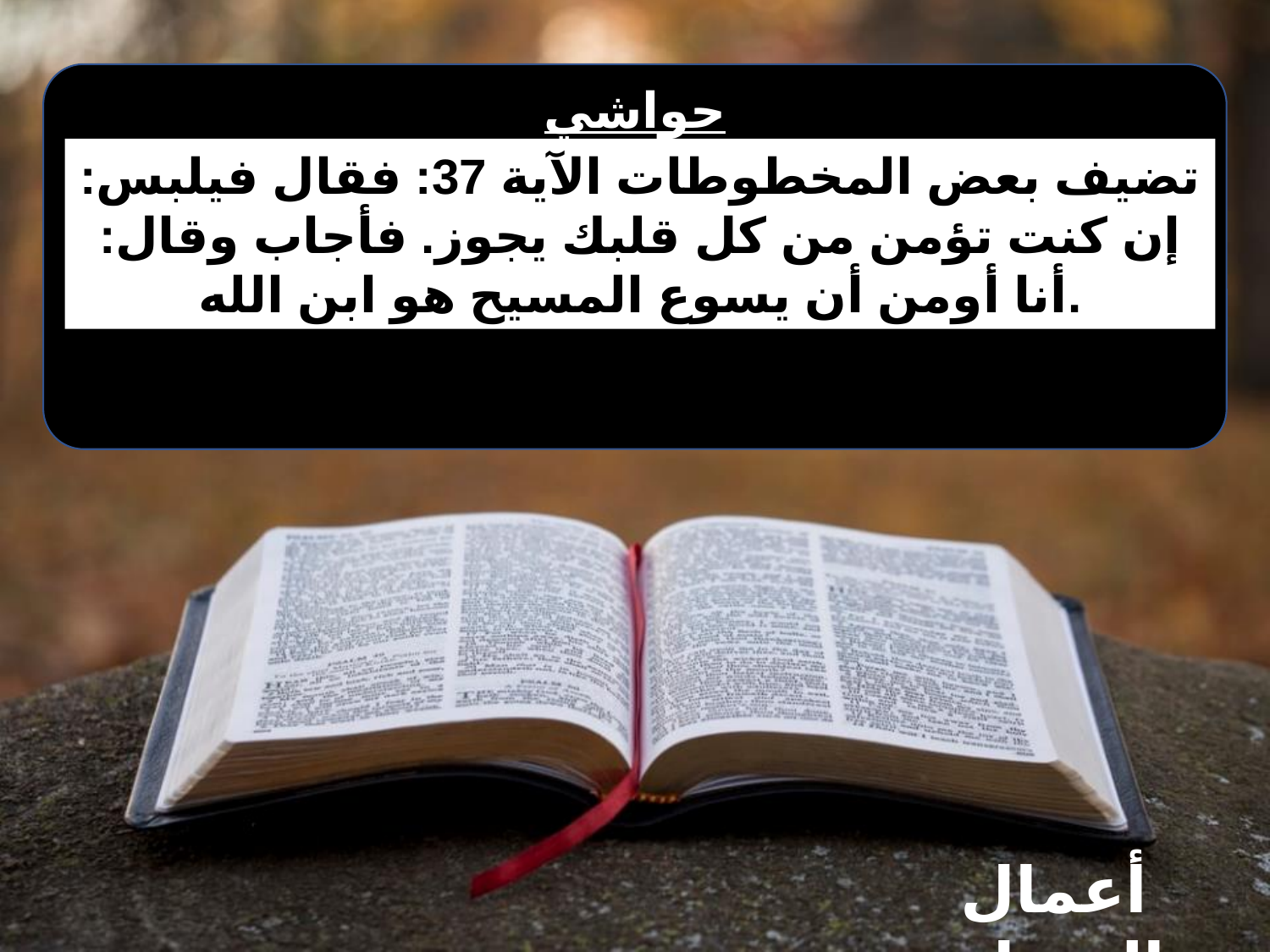

حواشي

تضيف بعض المخطوطات الآية 37: فقال فيلبس: إن كنت تؤمن من كل قلبك يجوز. فأجاب وقال: أنا أومن أن يسوع المسيح هو ابن الله.
أعمال الرسل 8:37